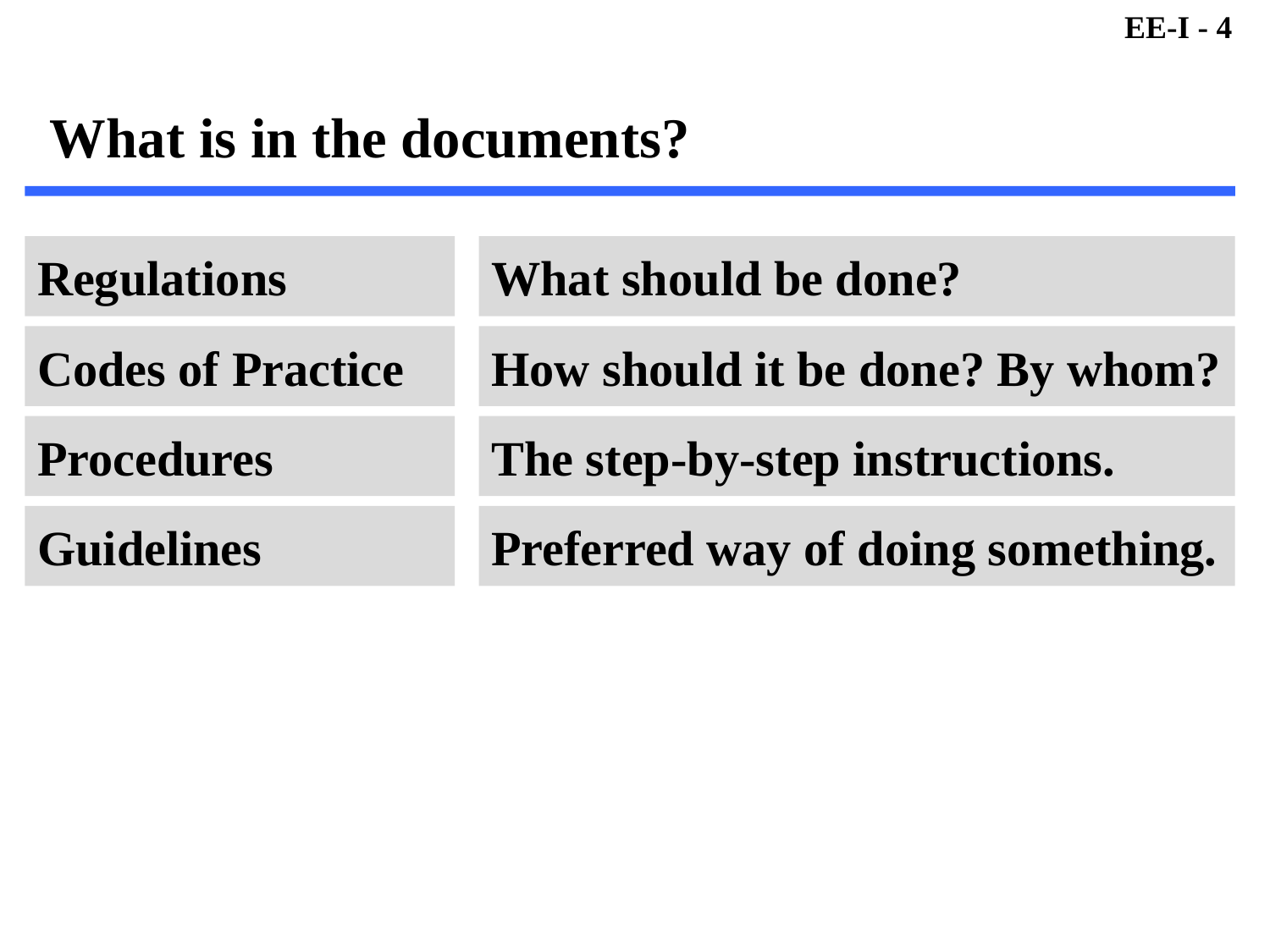

# What is in the documents?
Regulations
Codes of Practice
Procedures
Guidelines
What should be done?
How should it be done? By whom?
The step-by-step instructions.
Preferred way of doing something.